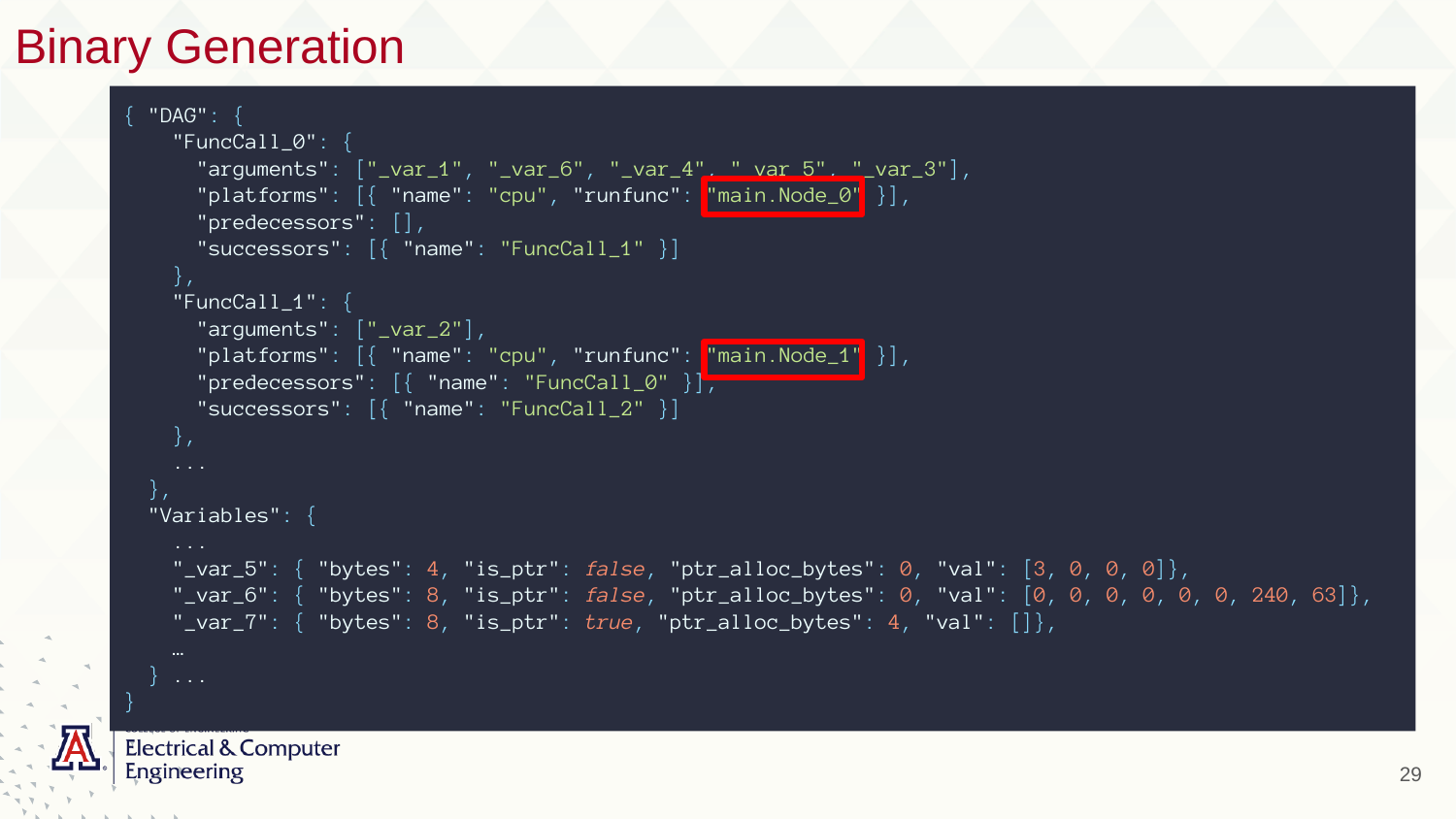

# Binary Generation
{ "DAG": {
    "FuncCall_0": {
      "arguments": ["_var_1", "_var_6", "_var_4", "_var_5", "_var_3"],
      "platforms": [{ "name": "cpu", "runfunc": "main.Node_0" }],
      "predecessors": [],
      "successors": [{ "name": "FuncCall_1" }]
    },
    "FuncCall_1": {
      "arguments": ["_var_2"],
      "platforms": [{ "name": "cpu", "runfunc": "main.Node_1" }],
      "predecessors": [{ "name": "FuncCall_0" }],
      "successors": [{ "name": "FuncCall_2" }]
    },
    ...
  },
  "Variables": {
    ...
    "_var_5": { "bytes": 4, "is_ptr": false, "ptr_alloc_bytes": 0, "val": [3, 0, 0, 0]},
    "_var_6": { "bytes": 8, "is_ptr": false, "ptr_alloc_bytes": 0, "val": [0, 0, 0, 0, 0, 0, 240, 63]},
    "_var_7": { "bytes": 8, "is_ptr": true, "ptr_alloc_bytes": 4, "val": []},
    …
  } ...
}

29